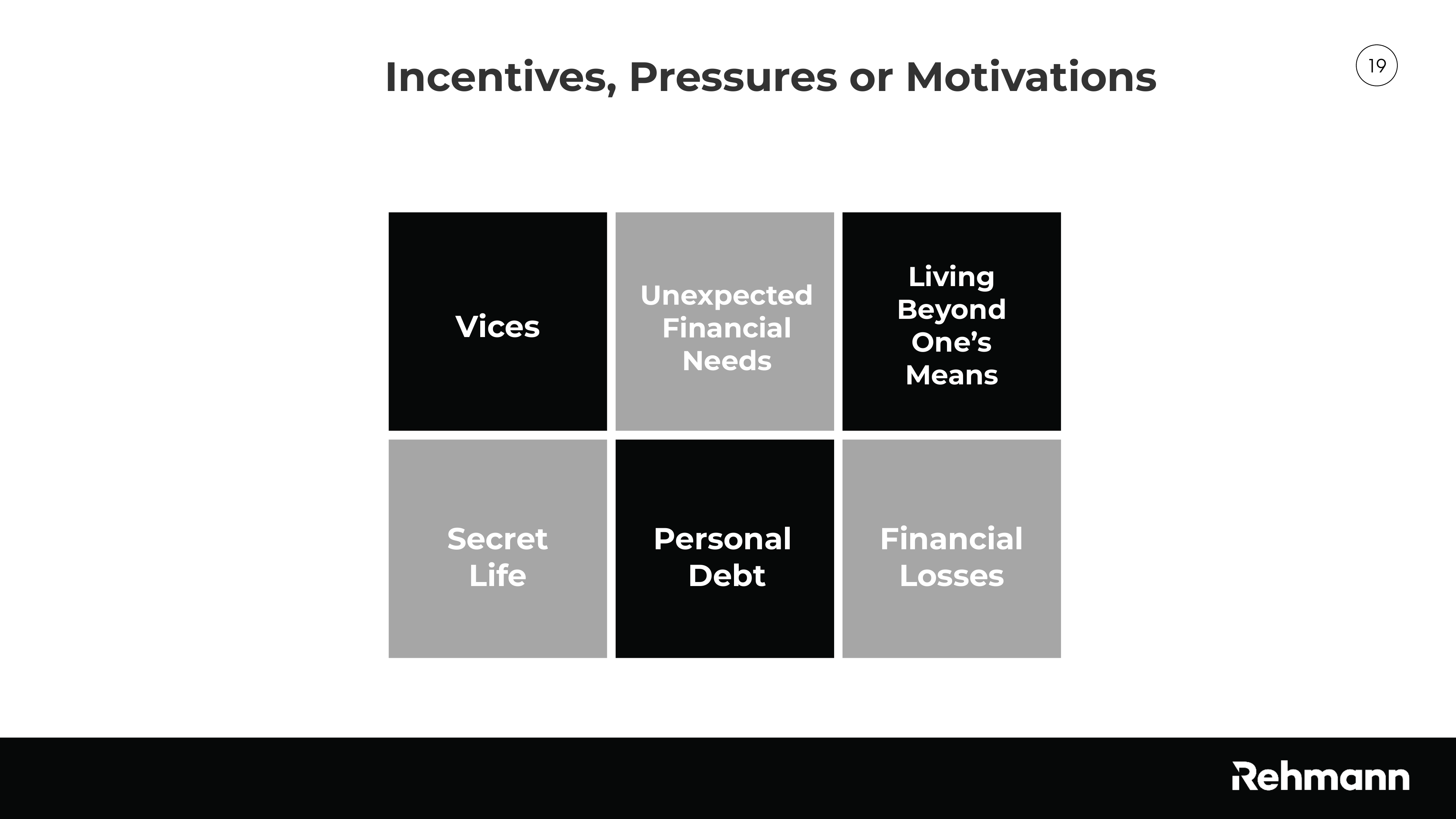

Incentives, Pressures or Motivations

Living Beyond One’s Means
Unexpected Financial Needs
Vices

Secret
Life
Personal
Debt
Financial
Losses